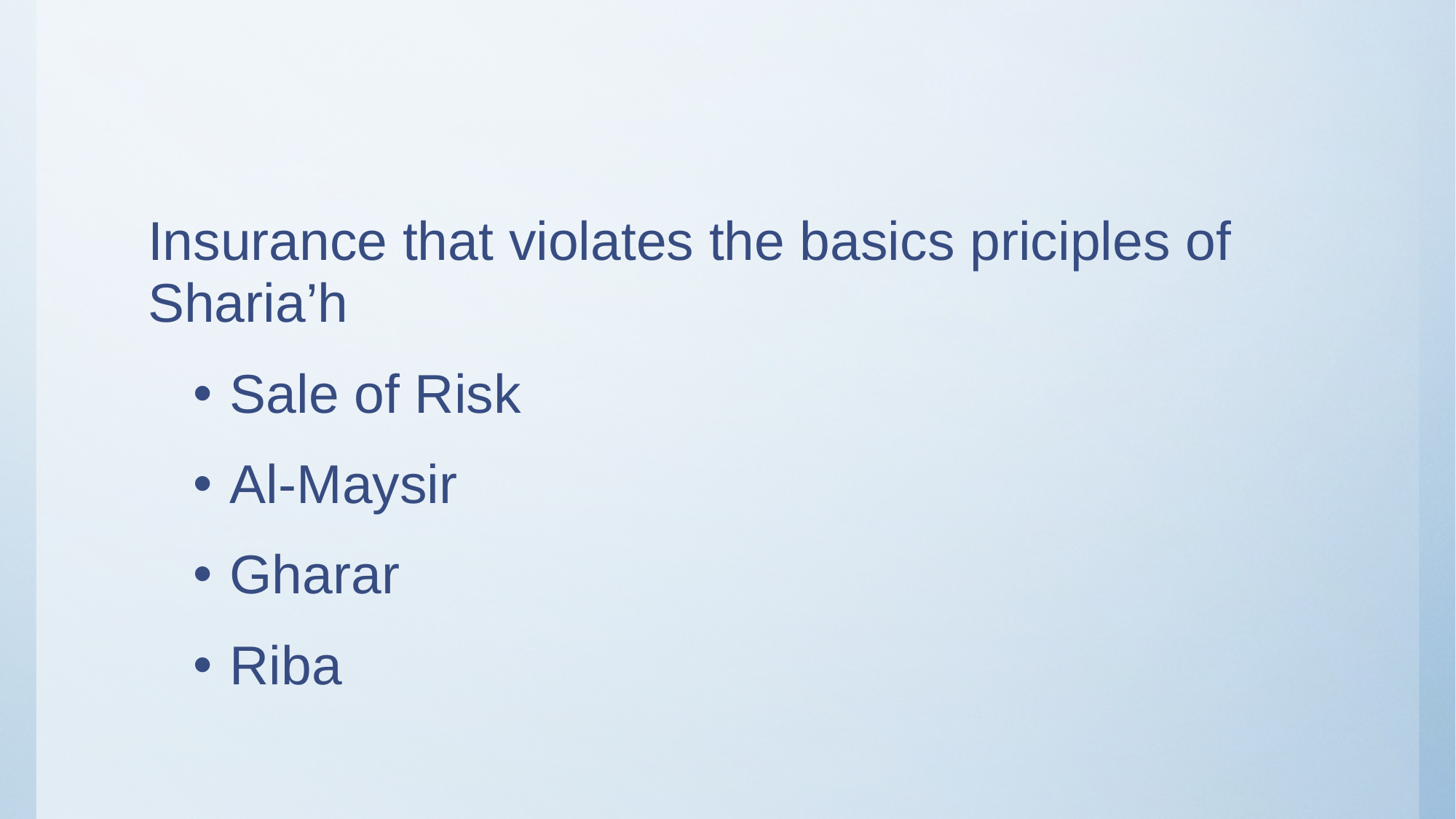

Insurance that violates the basics priciples of Sharia’h
Sale of Risk
Al-Maysir
Gharar
Riba